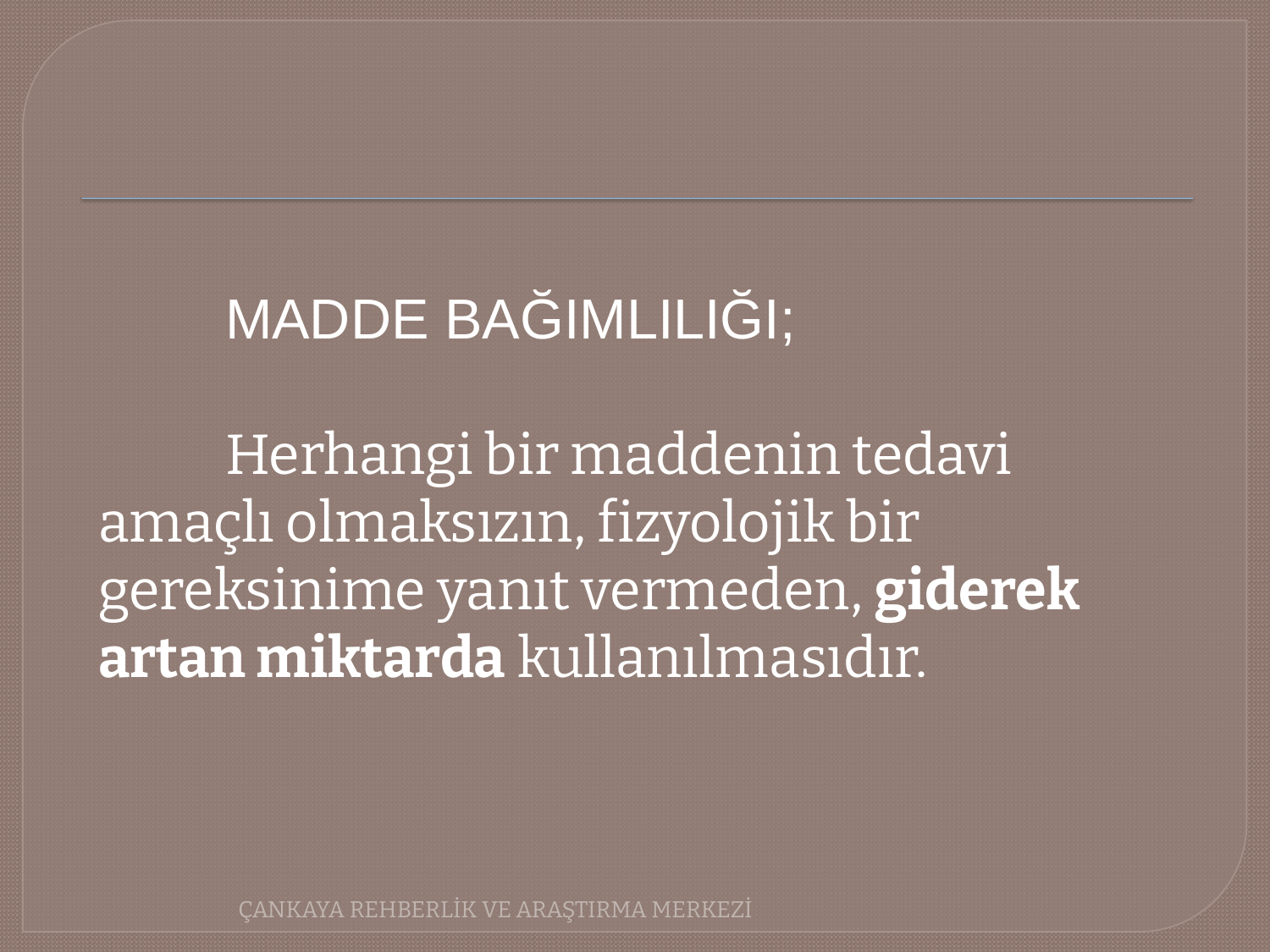

MADDE BAĞIMLILIĞI;

		Herhangi bir maddenin tedavi amaçlı olmaksızın, fizyolojik bir gereksinime yanıt vermeden, giderek artan miktarda kullanılmasıdır.

ÇANKAYA REHBERLİK VE ARAŞTIRMA MERKEZİ